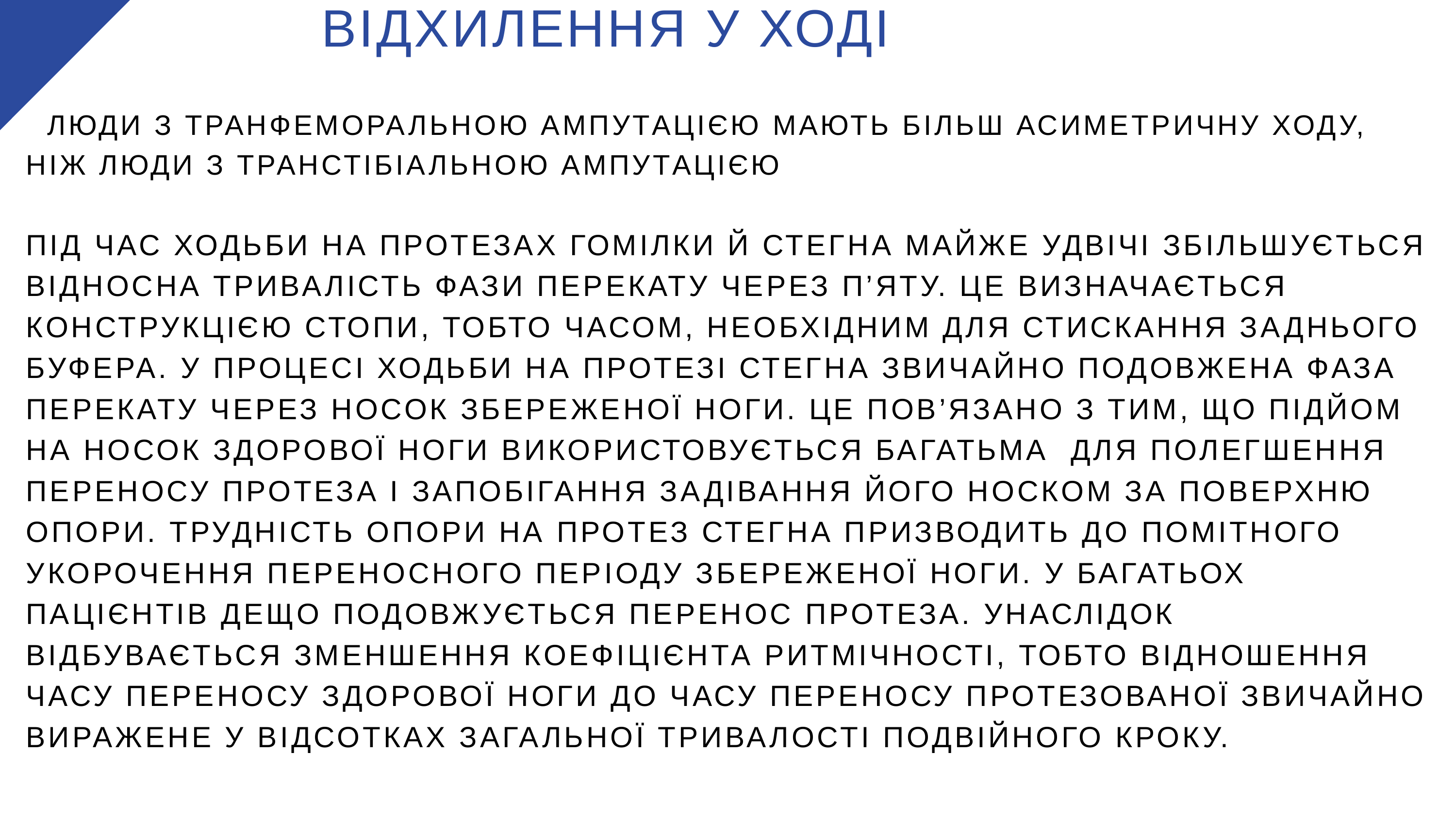

ВІДХИЛЕННЯ У ХОДІ
  ЛЮДИ З ТРАНФЕМОРАЛЬНОЮ АМПУТАЦІЄЮ МАЮТЬ БІЛЬШ АСИМЕТРИЧНУ ХОДУ, НІЖ ЛЮДИ З ТРАНСТІБІАЛЬНОЮ АМПУТАЦІЄЮ

ПІД ЧАС ХОДЬБИ НА ПРОТЕЗАХ ГОМІЛКИ Й СТЕГНА МАЙЖЕ УДВІЧІ ЗБІЛЬШУЄТЬСЯ ВІДНОСНА ТРИВАЛІСТЬ ФАЗИ ПЕРЕКАТУ ЧЕРЕЗ П’ЯТУ. ЦЕ ВИЗНАЧАЄТЬСЯ КОНСТРУКЦІЄЮ СТОПИ, ТОБТО ЧАСОМ, НЕОБХІДНИМ ДЛЯ СТИСКАННЯ ЗАДНЬОГО БУФЕРА. У ПРОЦЕСІ ХОДЬБИ НА ПРОТЕЗІ СТЕГНА ЗВИЧАЙНО ПОДОВЖЕНА ФАЗА ПЕРЕКАТУ ЧЕРЕЗ НОСОК ЗБЕРЕЖЕНОЇ НОГИ. ЦЕ ПОВ’ЯЗАНО З ТИМ, ЩО ПІДЙОМ НА НОСОК ЗДОРОВОЇ НОГИ ВИКОРИСТОВУЄТЬСЯ БАГАТЬМА  ДЛЯ ПОЛЕГШЕННЯ ПЕРЕНОСУ ПРОТЕЗА І ЗАПОБІГАННЯ ЗАДІВАННЯ ЙОГО НОСКОМ ЗА ПОВЕРХНЮ ОПОРИ. ТРУДНІСТЬ ОПОРИ НА ПРОТЕЗ СТЕГНА ПРИЗВОДИТЬ ДО ПОМІТНОГО УКОРОЧЕННЯ ПЕРЕНОСНОГО ПЕРІОДУ ЗБЕРЕЖЕНОЇ НОГИ. У БАГАТЬОХ ПАЦІЄНТІВ ДЕЩО ПОДОВЖУЄТЬСЯ ПЕРЕНОС ПРОТЕЗА. УНАСЛІДОК ВІДБУВАЄТЬСЯ ЗМЕНШЕННЯ КОЕФІЦІЄНТА РИТМІЧНОСТІ, ТОБТО ВІДНОШЕННЯ ЧАСУ ПЕРЕНОСУ ЗДОРОВОЇ НОГИ ДО ЧАСУ ПЕРЕНОСУ ПРОТЕЗОВАНОЇ ЗВИЧАЙНО ВИРАЖЕНЕ У ВІДСОТКАХ ЗАГАЛЬНОЇ ТРИВАЛОСТІ ПОДВІЙНОГО КРОКУ.